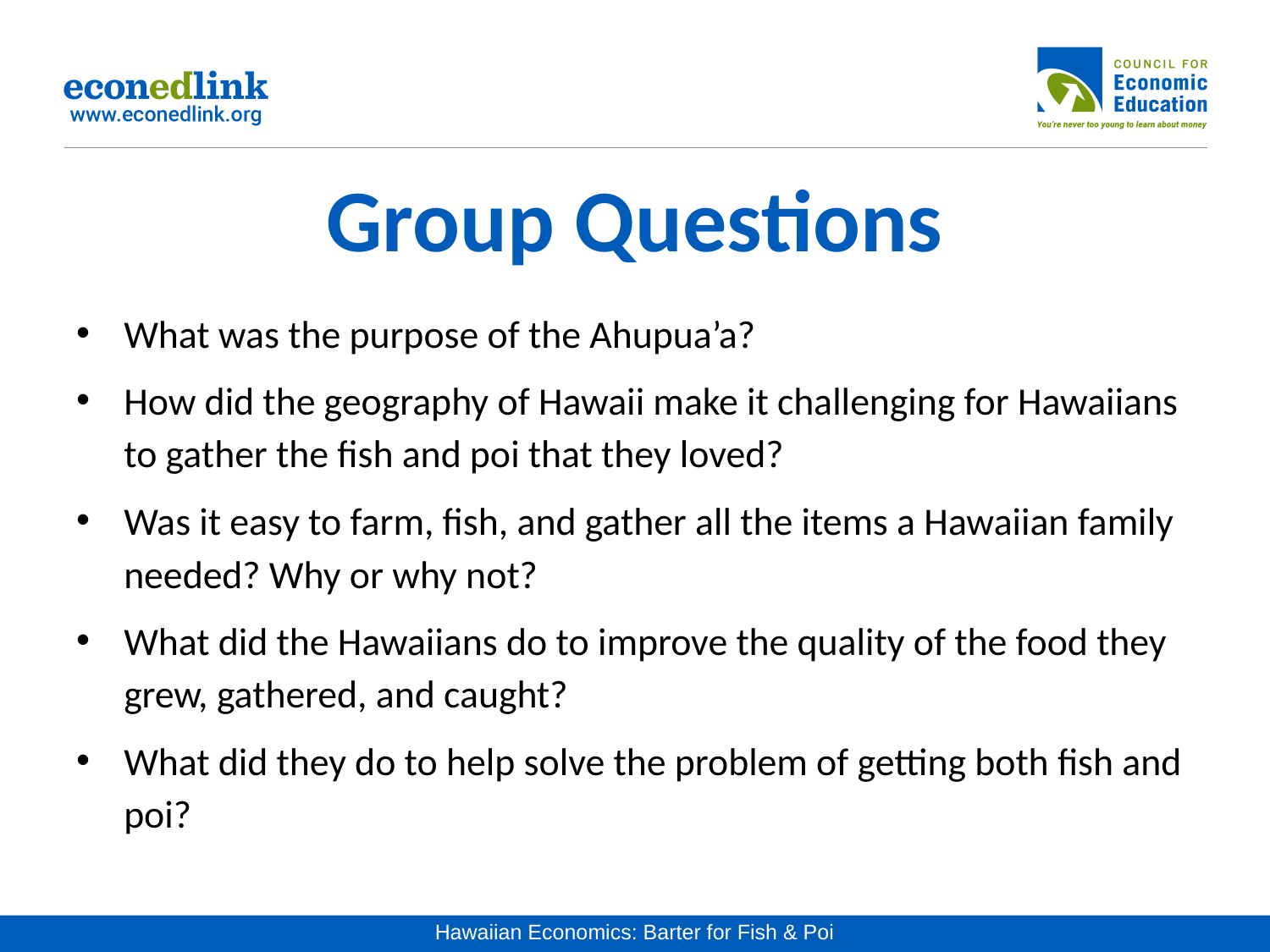

# Group Questions
What was the purpose of the Ahupua’a?
How did the geography of Hawaii make it challenging for Hawaiians to gather the fish and poi that they loved?
Was it easy to farm, fish, and gather all the items a Hawaiian family needed? Why or why not?
What did the Hawaiians do to improve the quality of the food they grew, gathered, and caught?
What did they do to help solve the problem of getting both fish and poi?